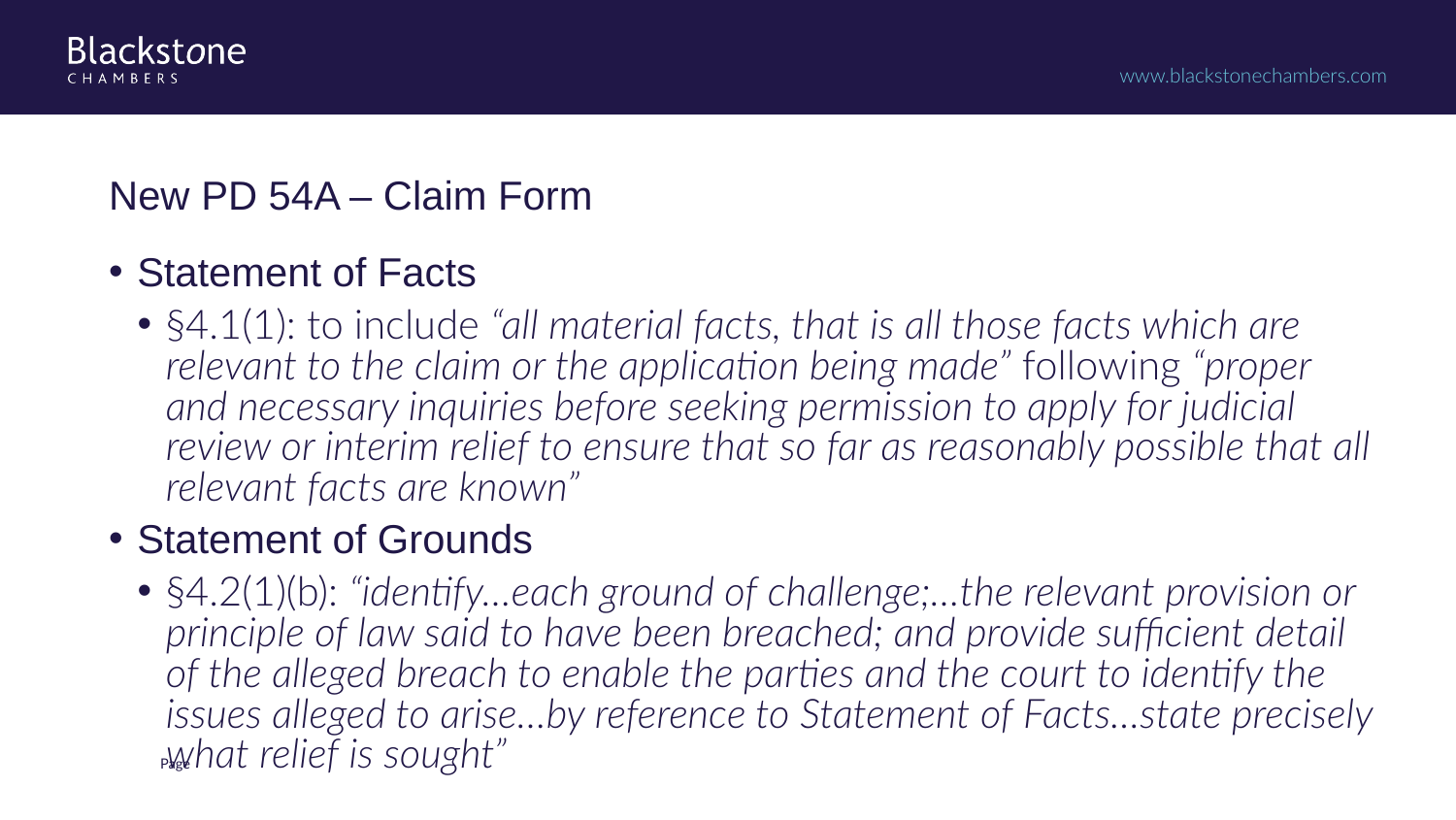

New PD 54A – Claim Form
Statement of Facts
§4.1(1): to include “all material facts, that is all those facts which are relevant to the claim or the application being made” following “proper and necessary inquiries before seeking permission to apply for judicial review or interim relief to ensure that so far as reasonably possible that all relevant facts are known”
Statement of Grounds
§4.2(1)(b): “identify…each ground of challenge;…the relevant provision or principle of law said to have been breached; and provide sufficient detail of the alleged breach to enable the parties and the court to identify the issues alleged to arise…by reference to Statement of Facts…state precisely what relief is sought”